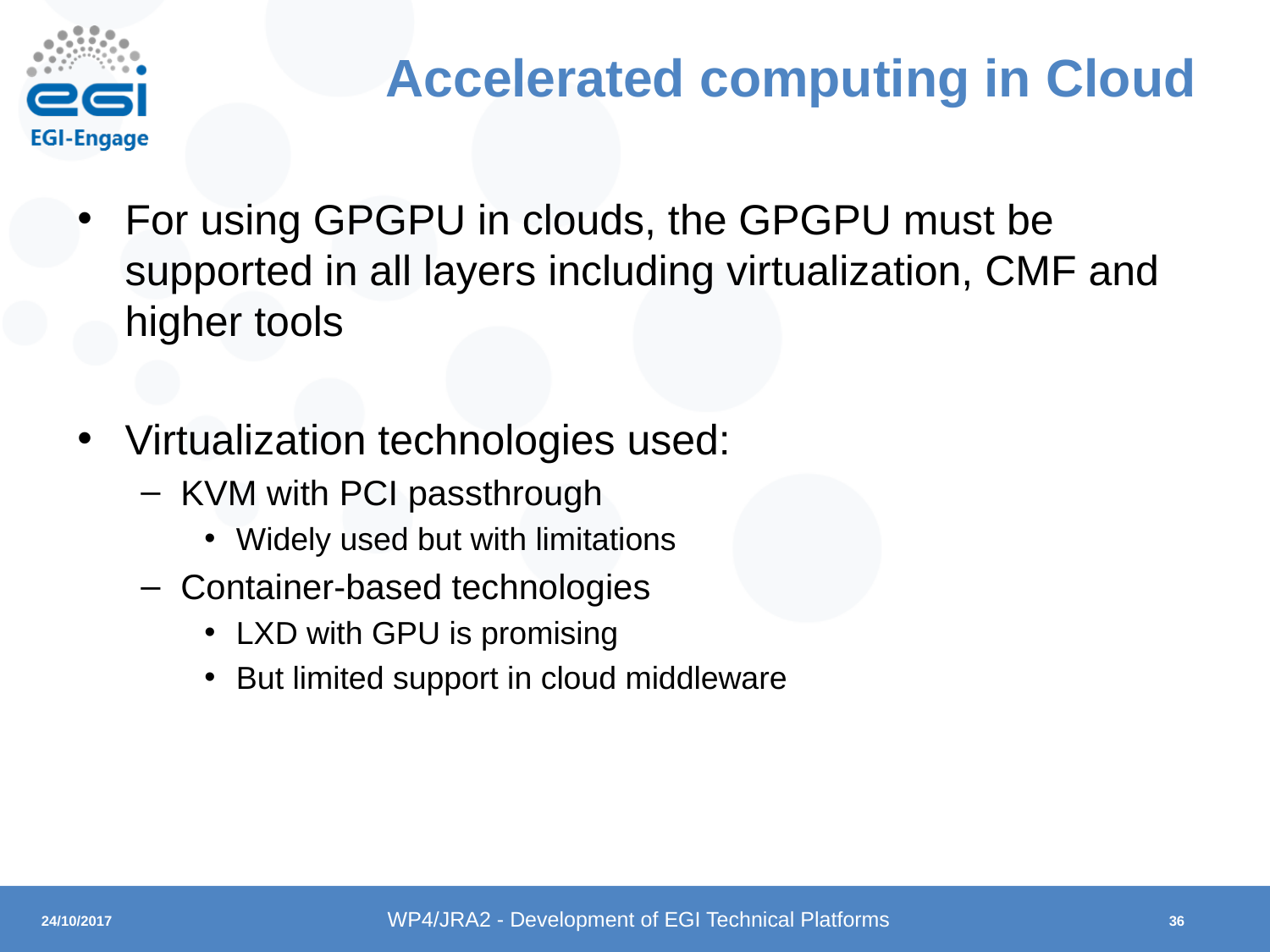

# Accelerated computing in Cloud
For using GPGPU in clouds, the GPGPU must be supported in all layers including virtualization, CMF and higher tools

Virtualization technologies used:
KVM with PCI passthrough
Widely used but with limitations
Container-based technologies
LXD with GPU is promising
But limited support in cloud middleware